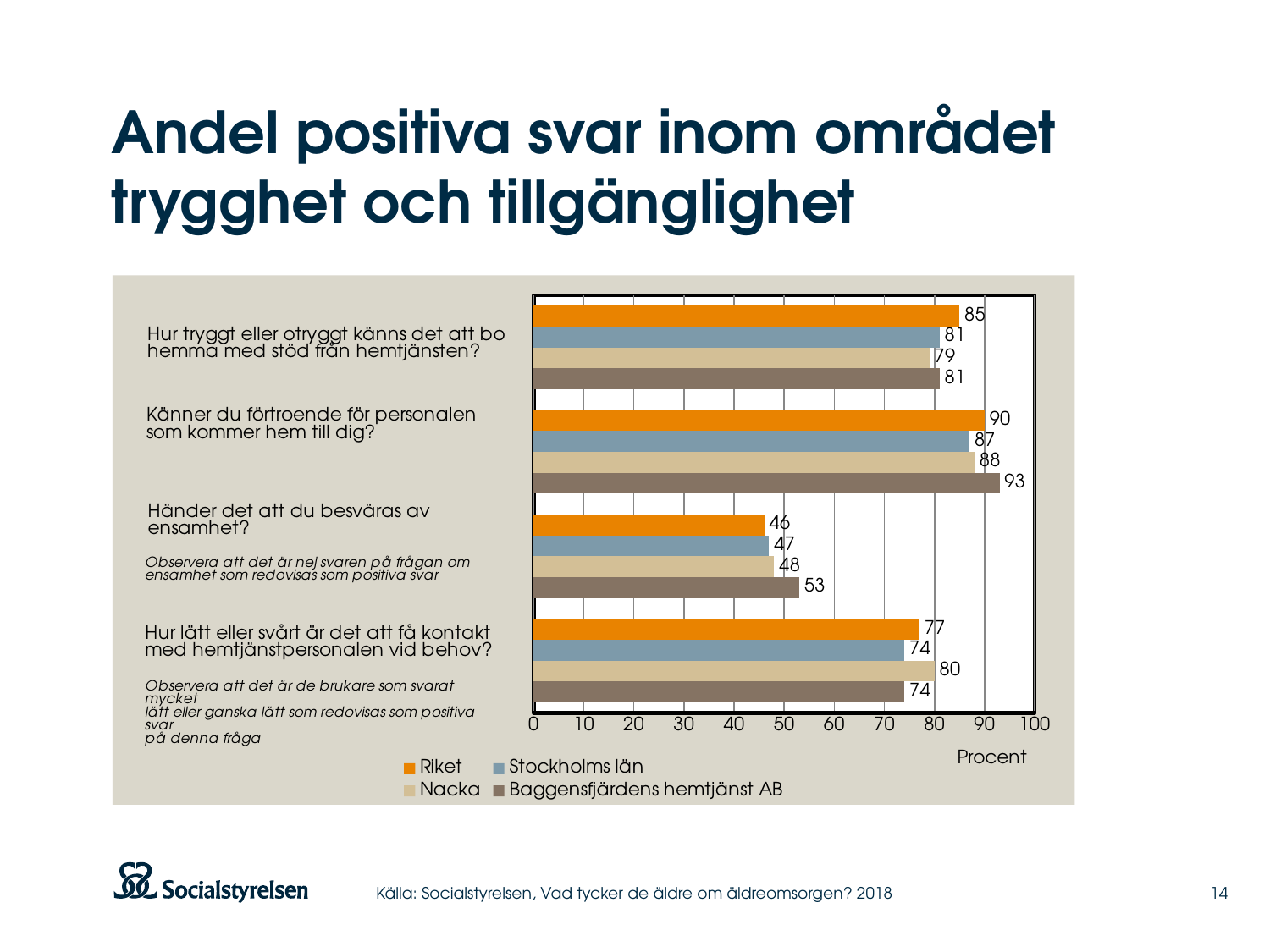

# Andel positiva svar inom området trygghet och tillgänglighet

### Chart

| Category | Baggensfjärdens hemtjänst AB | Nacka | Stockholms län | Riket |
|---|---|---|---|---|
| Hur lätt eller svårt är det att få kontakt med hemtjänstpersonalen vid behov? | 74.0 | 80.0 | 74.0 | 77.0 |
| Besväras inte av ensamhet | 53.0 | 48.0 | 47.0 | 46.0 |
| Känner förtroende för personalen | 93.0 | 88.0 | 87.0 | 90.0 |
| Känner sig trygg hemma med hemtjänst | 81.0 | 79.0 | 81.0 | 85.0 |
Källa: Socialstyrelsen, Vad tycker de äldre om äldreomsorgen? 2018
14